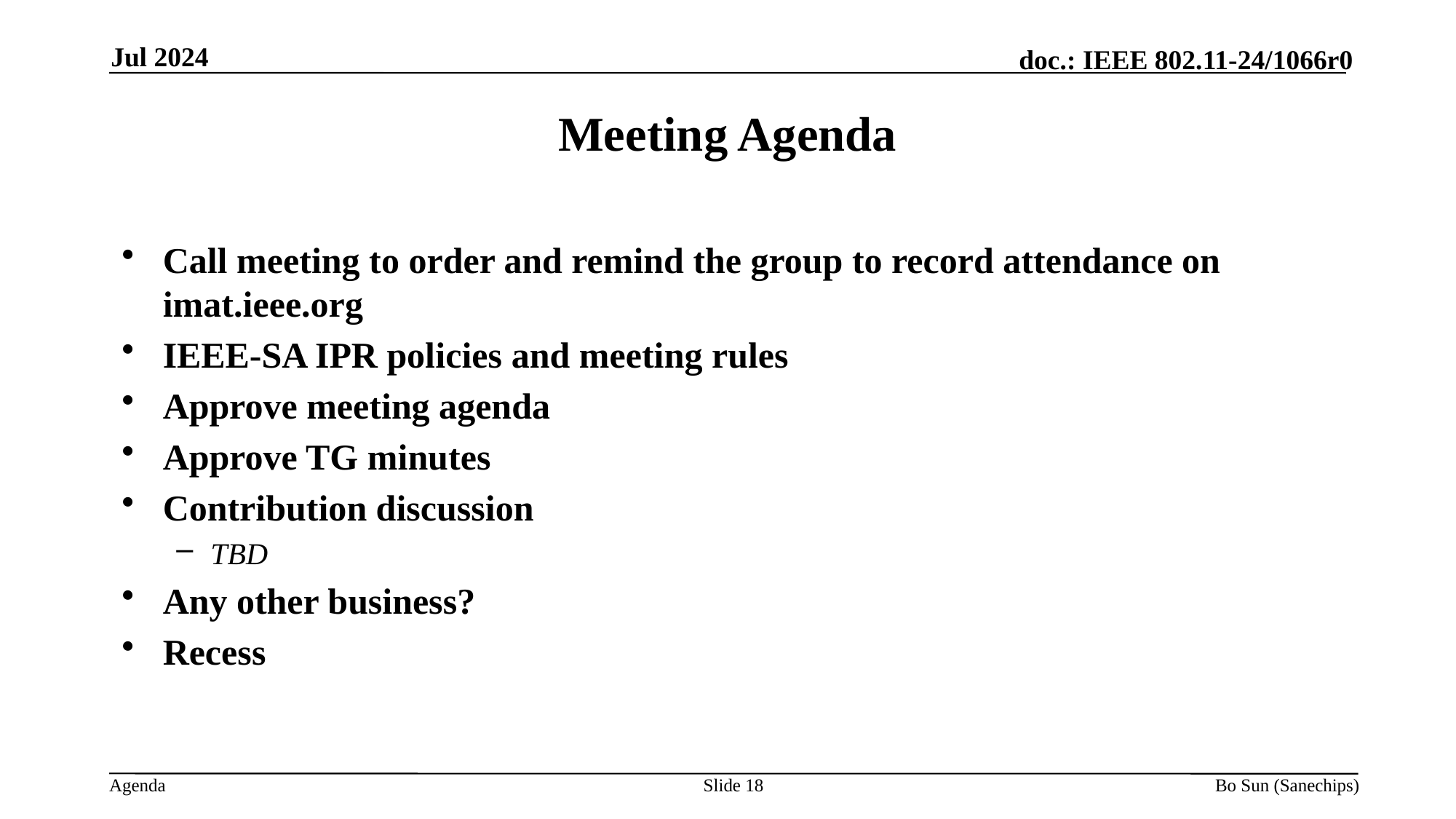

Jul 2024
Meeting Agenda
Call meeting to order and remind the group to record attendance on imat.ieee.org
IEEE-SA IPR policies and meeting rules
Approve meeting agenda
Approve TG minutes
Contribution discussion
TBD
Any other business?
Recess
Slide 18
Bo Sun (Sanechips)